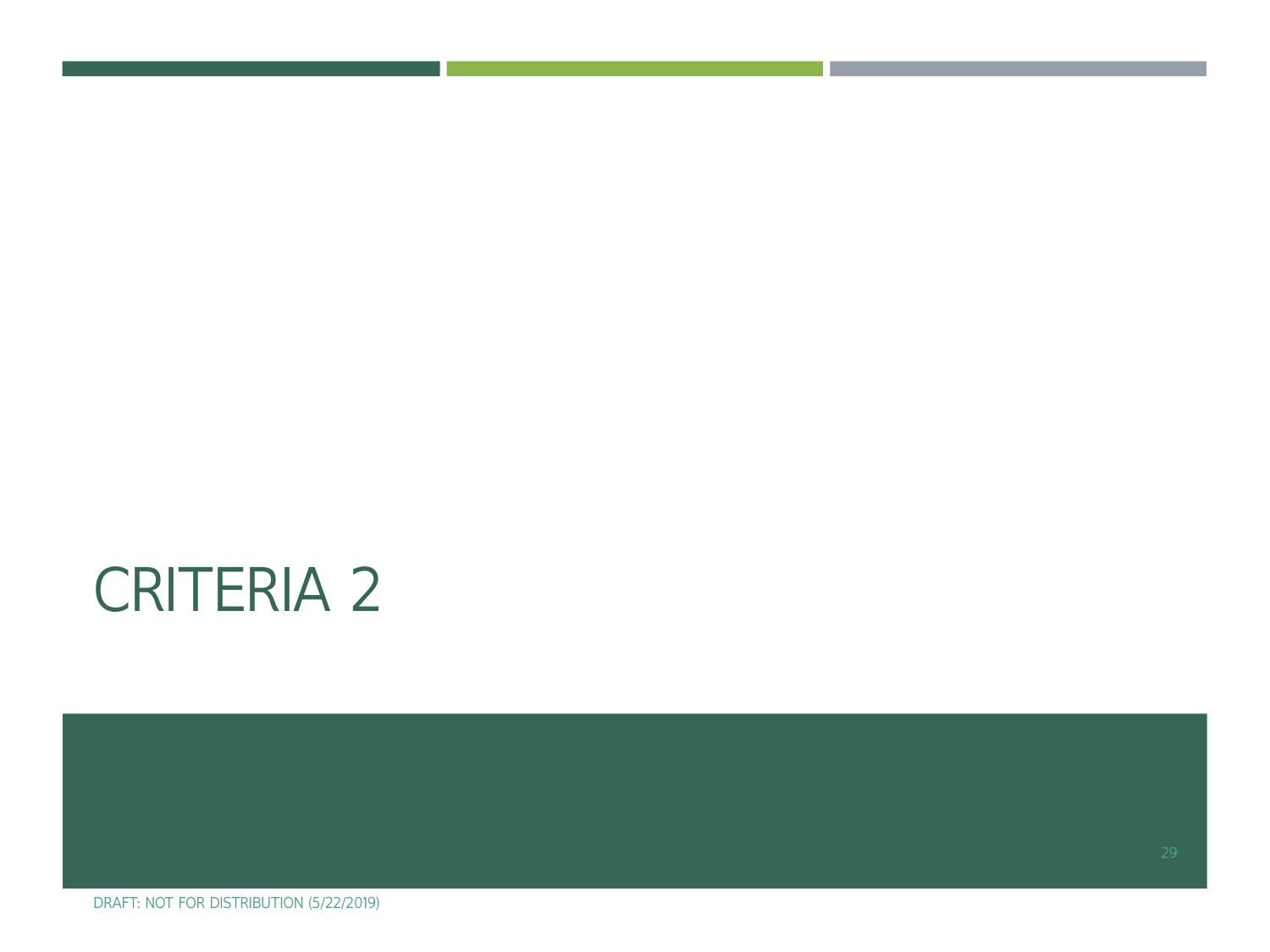

# CRITERIA 2

29
DRAFT: NOT FOR DISTRIBUTION (5/22/2019)